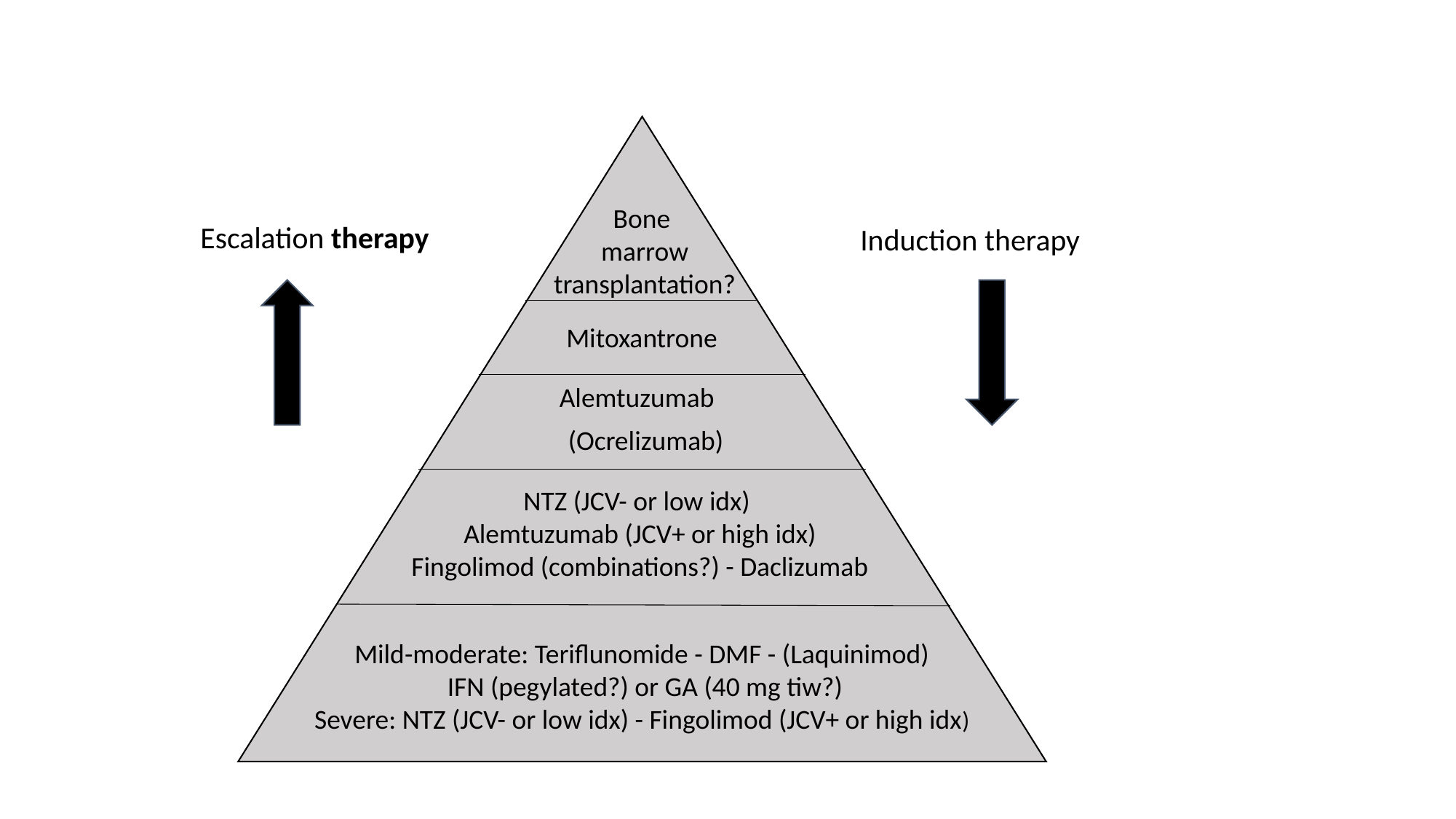

Bone
marrow
transplantation?
Escalation therapy
Induction therapy

Mitoxantrone
Alemtuzumab
(Ocrelizumab)
NTZ (JCV- or low idx)
Alemtuzumab (JCV+ or high idx)
Fingolimod (combinations?) - Daclizumab

Mild-moderate: Teriflunomide - DMF - (Laquinimod)
 IFN (pegylated?) or GA (40 mg tiw?)
Severe: NTZ (JCV- or low idx) - Fingolimod (JCV+ or high idx)